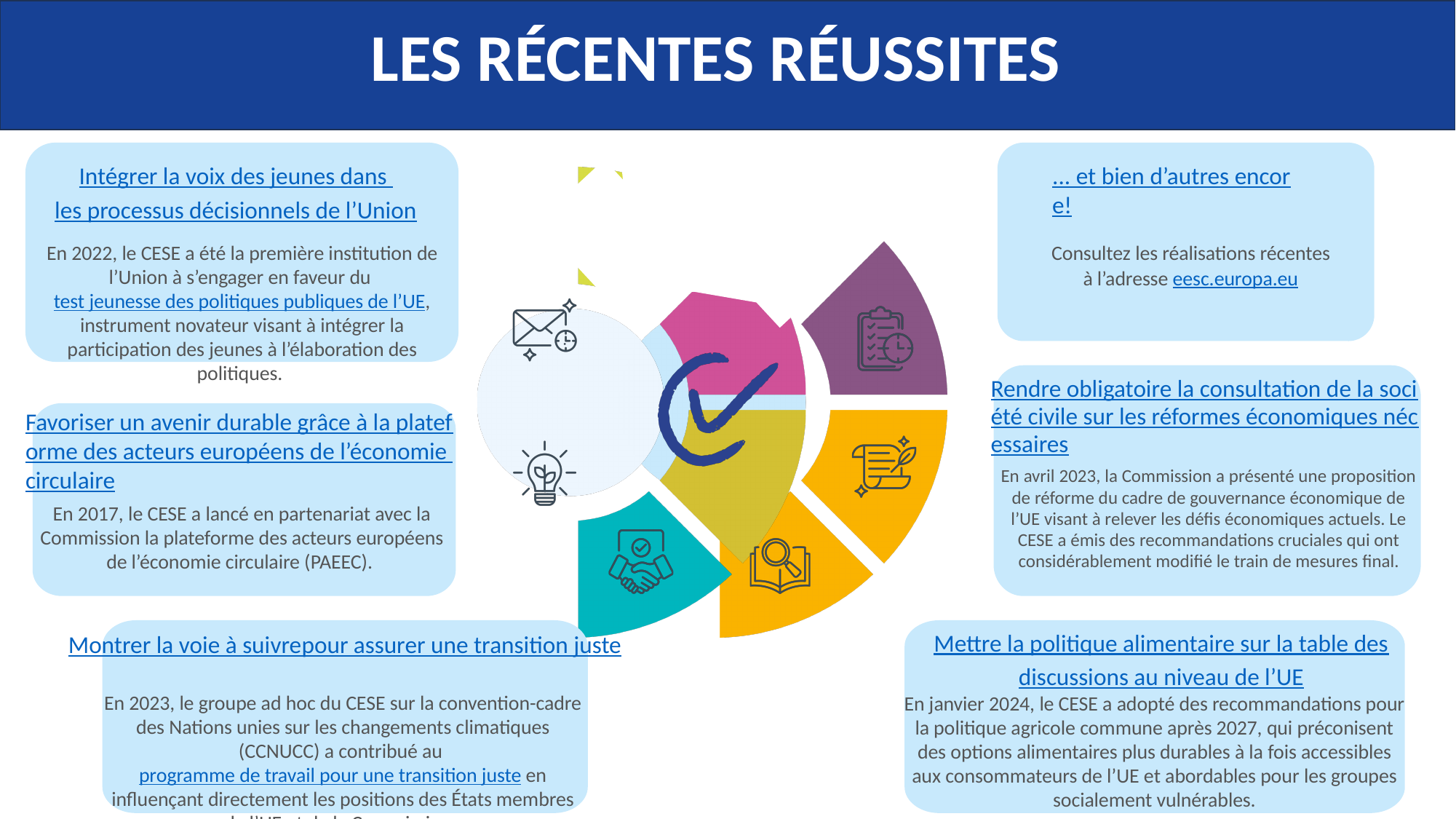

LES RÉCENTES RÉUSSITES

Intégrer la voix des jeunes dans
les processus décisionnels de l’Union
En 2022, le CESE a été la première institution de l’Union à s’engager en faveur du test jeunesse des politiques publiques de l’UE, instrument novateur visant à intégrer la participation des jeunes à l’élaboration des politiques.

... et bien d’autres encore!
Consultez les réalisations récentes à l’adresse eesc.europa.eu

Rendre obligatoire la consultation de la société civile sur les réformes économiques nécessaires
En avril 2023, la Commission a présenté une proposition de réforme du cadre de gouvernance économique de l’UE visant à relever les défis économiques actuels. Le CESE a émis des recommandations cruciales qui ont considérablement modifié le train de mesures final.

Favoriser un avenir durable grâce à la plateforme des acteurs européens de l’économie circulaire
En 2017, le CESE a lancé en partenariat avec la Commission la plateforme des acteurs européens
de l’économie circulaire (PAEEC).

 Montrer la voie à suivre
pour assurer une transition juste

En 2023, le groupe ad hoc du CESE sur la convention-cadre des Nations unies sur les changements climatiques (CCNUCC) a contribué au programme de travail pour une transition juste en influençant directement les positions des États membres de l’UE et de la Commission.

Mettre la politique alimentaire sur la table des
discussions au niveau de l’UE
En janvier 2024, le CESE a adopté des recommandations pour la politique agricole commune après 2027, qui préconisent des options alimentaires plus durables à la fois accessibles aux consommateurs de l’UE et abordables pour les groupes socialement vulnérables.